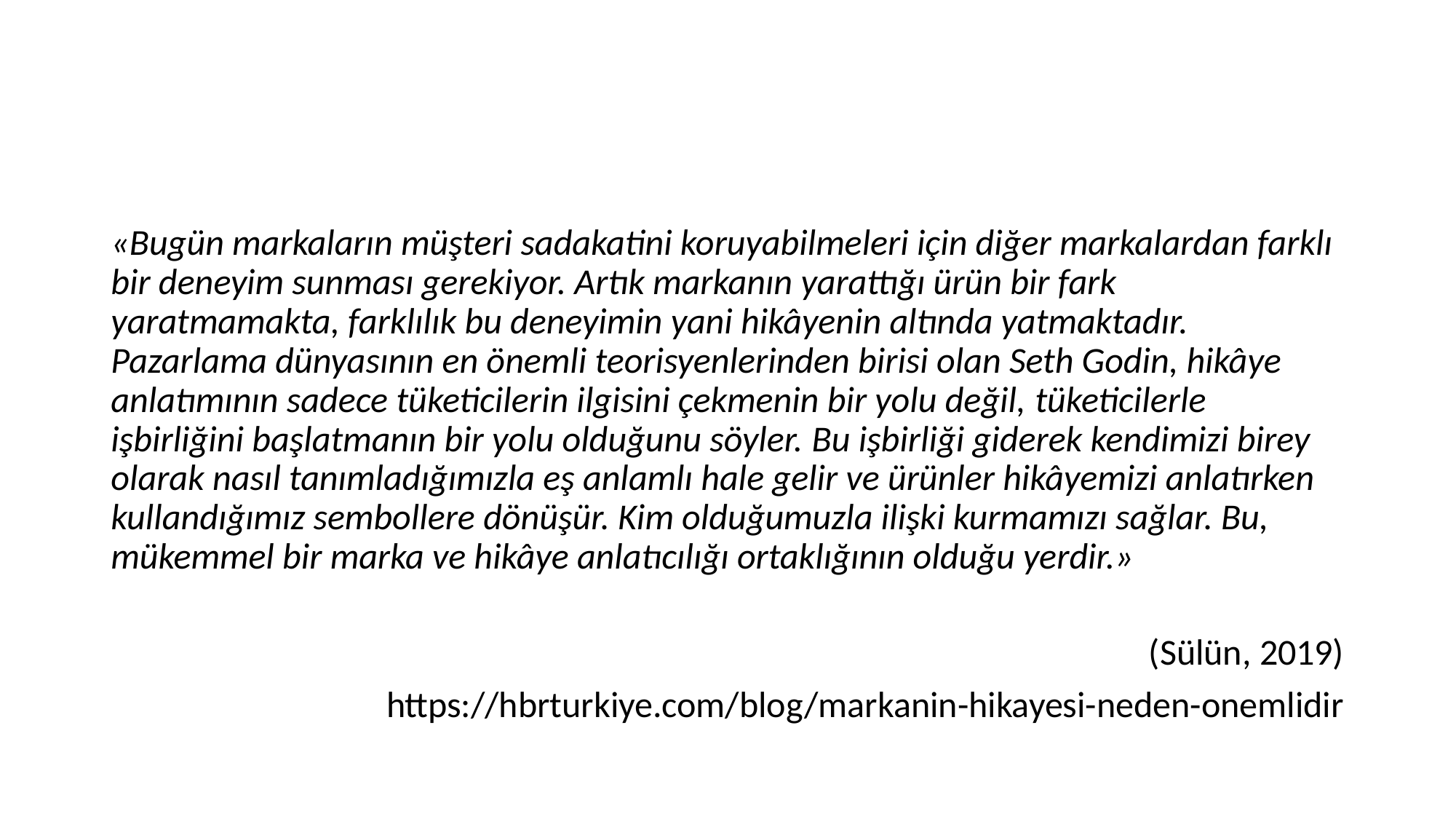

#
«Bugün markaların müşteri sadakatini koruyabilmeleri için diğer markalardan farklı bir deneyim sunması gerekiyor. Artık markanın yarattığı ürün bir fark yaratmamakta, farklılık bu deneyimin yani hikâyenin altında yatmaktadır. Pazarlama dünyasının en önemli teorisyenlerinden birisi olan Seth Godin, hikâye anlatımının sadece tüketicilerin ilgisini çekmenin bir yolu değil, tüketicilerle işbirliğini başlatmanın bir yolu olduğunu söyler. Bu işbirliği giderek kendimizi birey olarak nasıl tanımladığımızla eş anlamlı hale gelir ve ürünler hikâyemizi anlatırken kullandığımız sembollere dönüşür. Kim olduğumuzla ilişki kurmamızı sağlar. Bu, mükemmel bir marka ve hikâye anlatıcılığı ortaklığının olduğu yerdir.»
(Sülün, 2019)
https://hbrturkiye.com/blog/markanin-hikayesi-neden-onemlidir